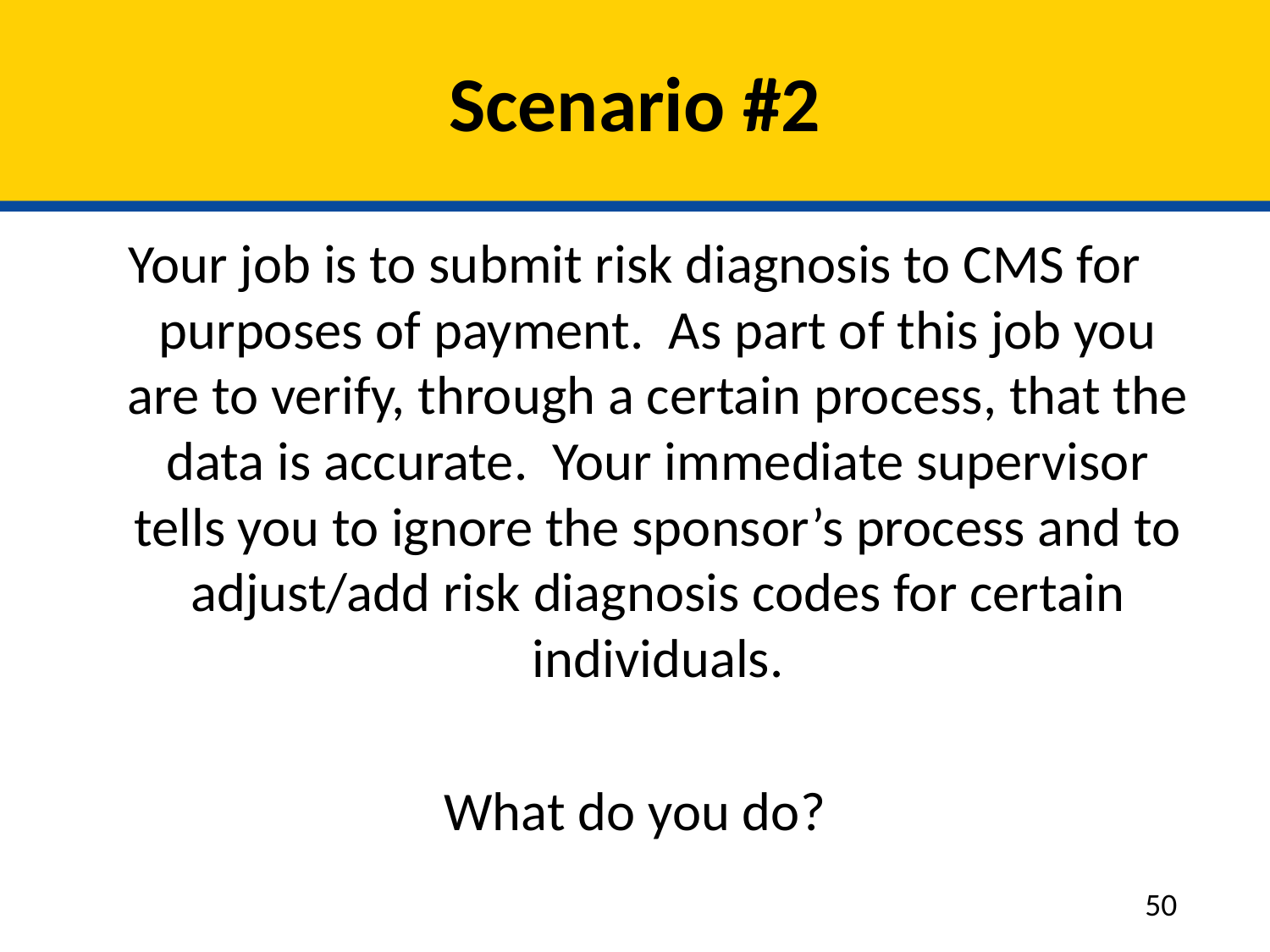

# Scenario #2
Your job is to submit risk diagnosis to CMS for purposes of payment.  As part of this job you are to verify, through a certain process, that the data is accurate.  Your immediate supervisor tells you to ignore the sponsor’s process and to adjust/add risk diagnosis codes for certain individuals.

What do you do?
50